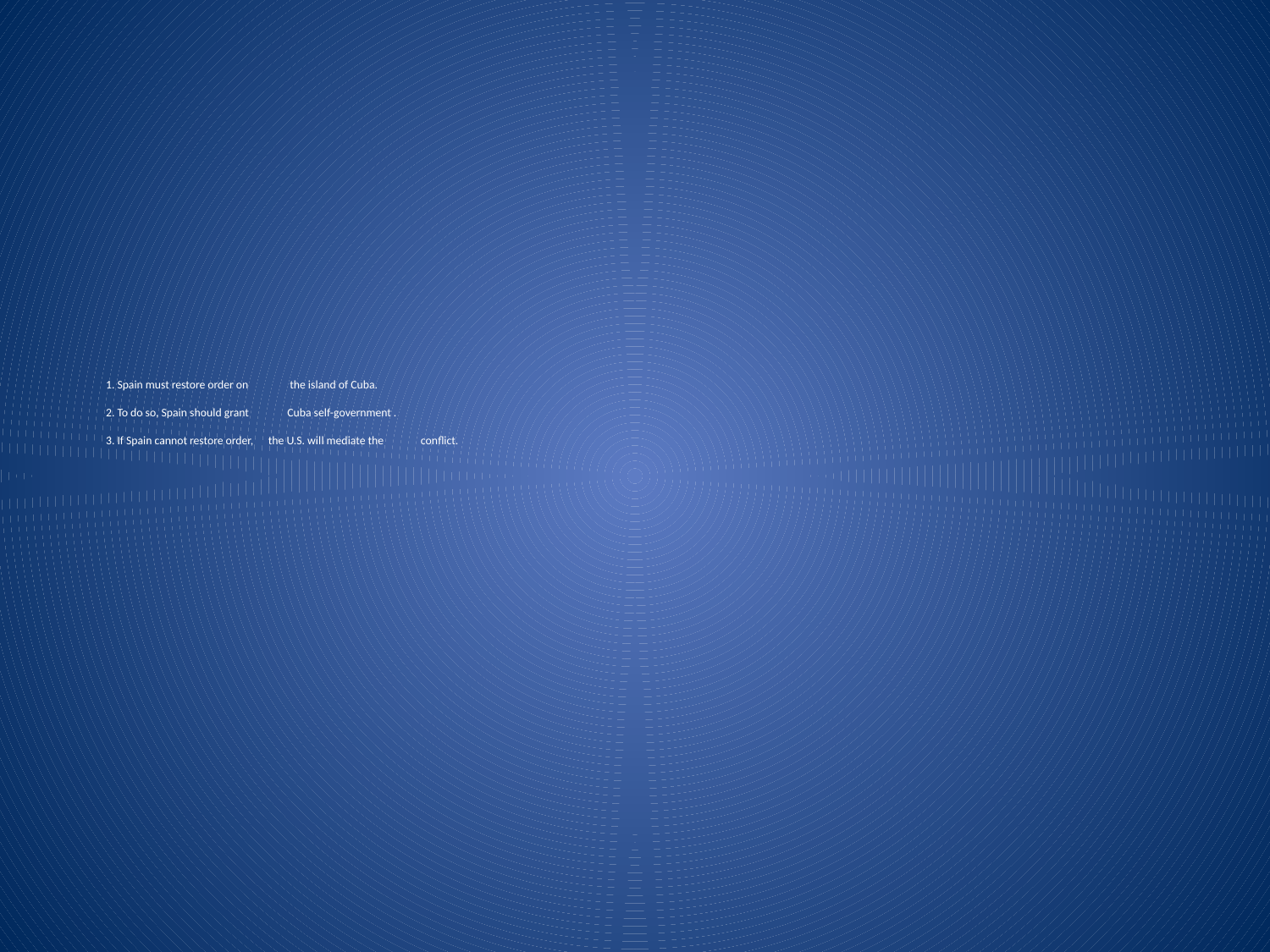

# 1. Spain must restore order on 		     the island of Cuba. 2. To do so, Spain should grant 		    Cuba self-government . 3. If Spain cannot restore order, 	    the U.S. will mediate the 	      	    conflict.